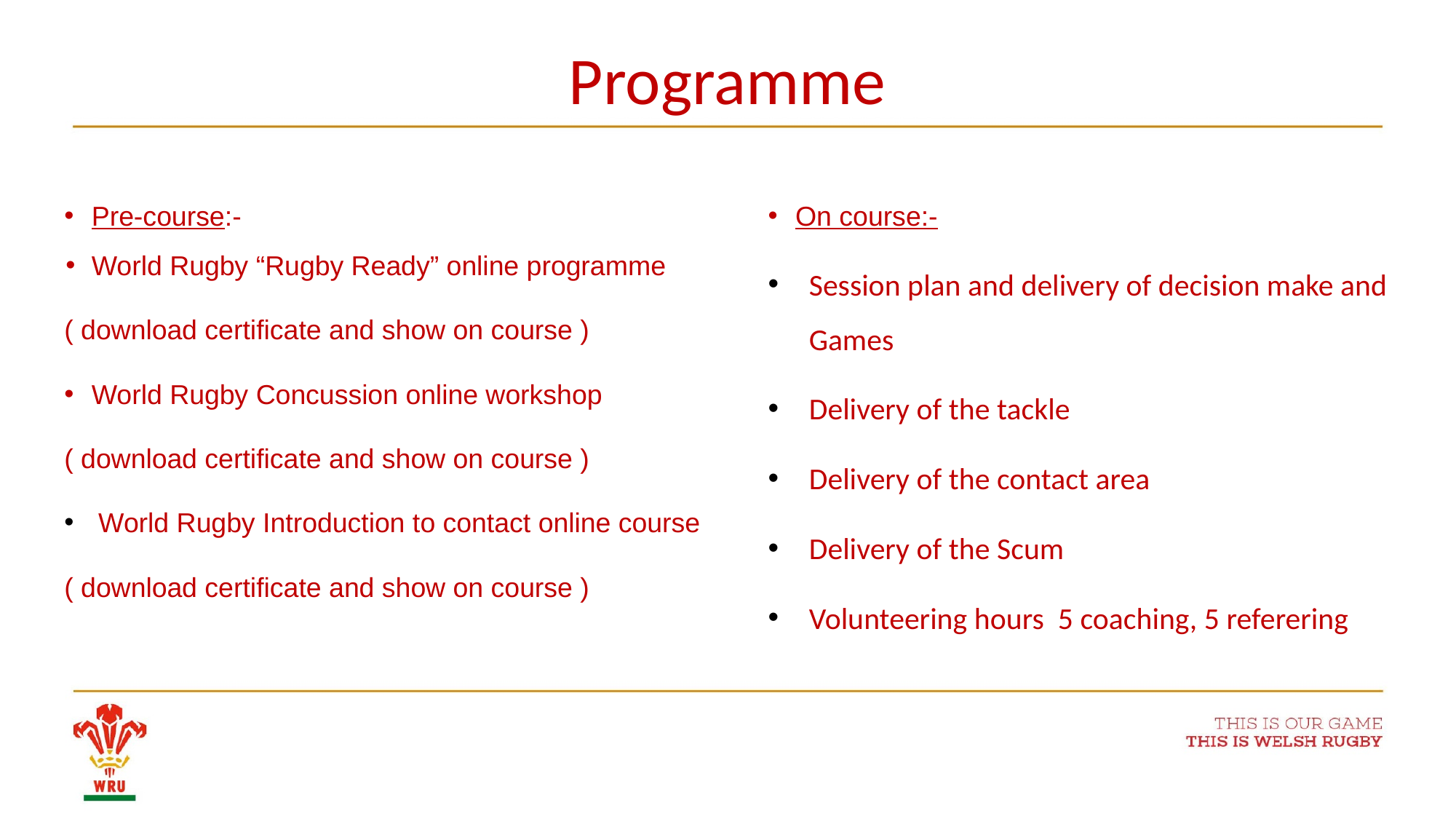

# Programme
Pre-course:-
World Rugby “Rugby Ready” online programme
( download certificate and show on course )
World Rugby Concussion online workshop
( download certificate and show on course )
World Rugby Introduction to contact online course
( download certificate and show on course )

On course:-
Session plan and delivery of decision make and Games
Delivery of the tackle
Delivery of the contact area
Delivery of the Scum
Volunteering hours  5 coaching, 5 referering